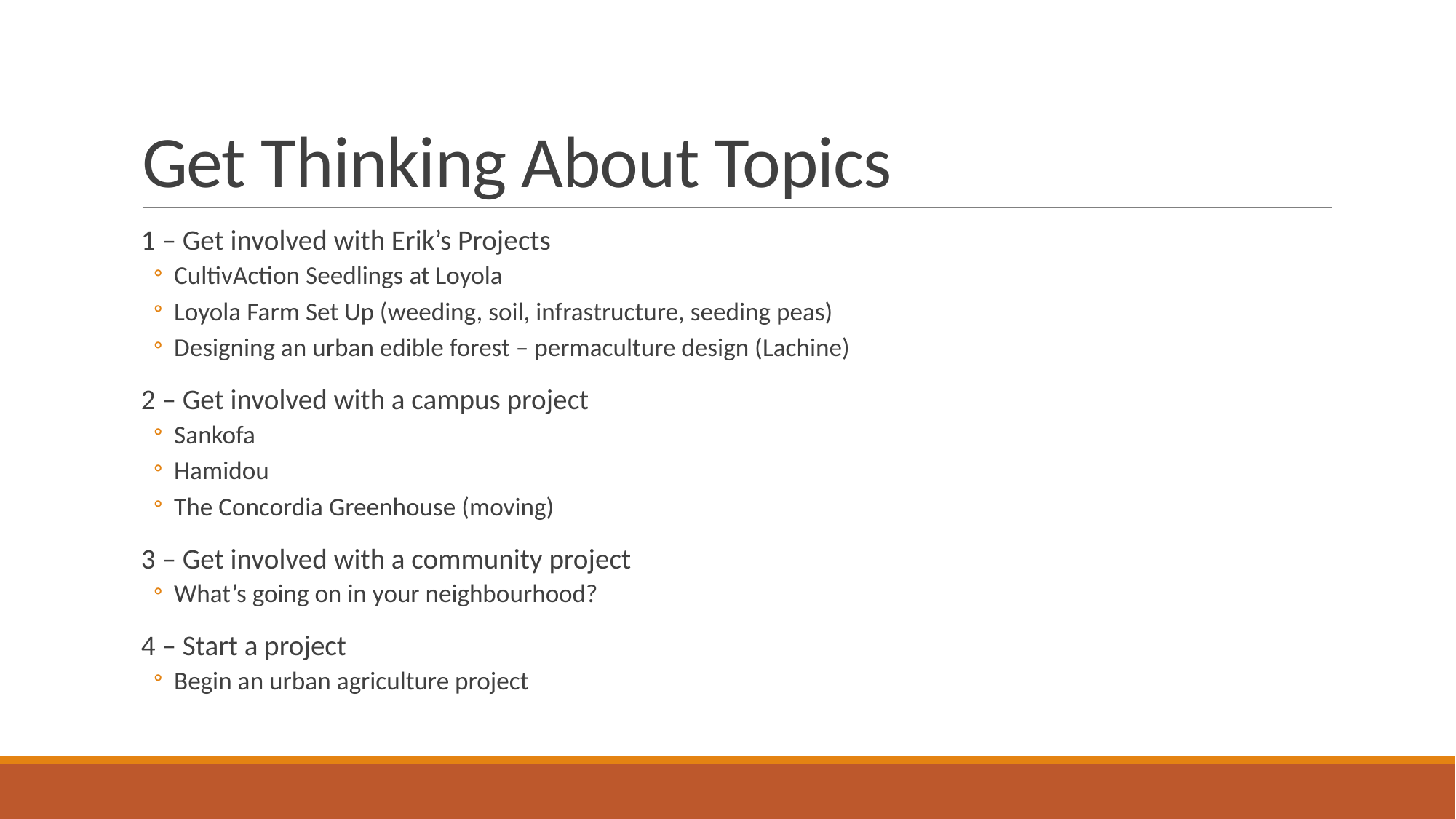

# Get Thinking About Topics
1 – Get involved with Erik’s Projects
CultivAction Seedlings at Loyola
Loyola Farm Set Up (weeding, soil, infrastructure, seeding peas)
Designing an urban edible forest – permaculture design (Lachine)
2 – Get involved with a campus project
Sankofa
Hamidou
The Concordia Greenhouse (moving)
3 – Get involved with a community project
What’s going on in your neighbourhood?
4 – Start a project
Begin an urban agriculture project